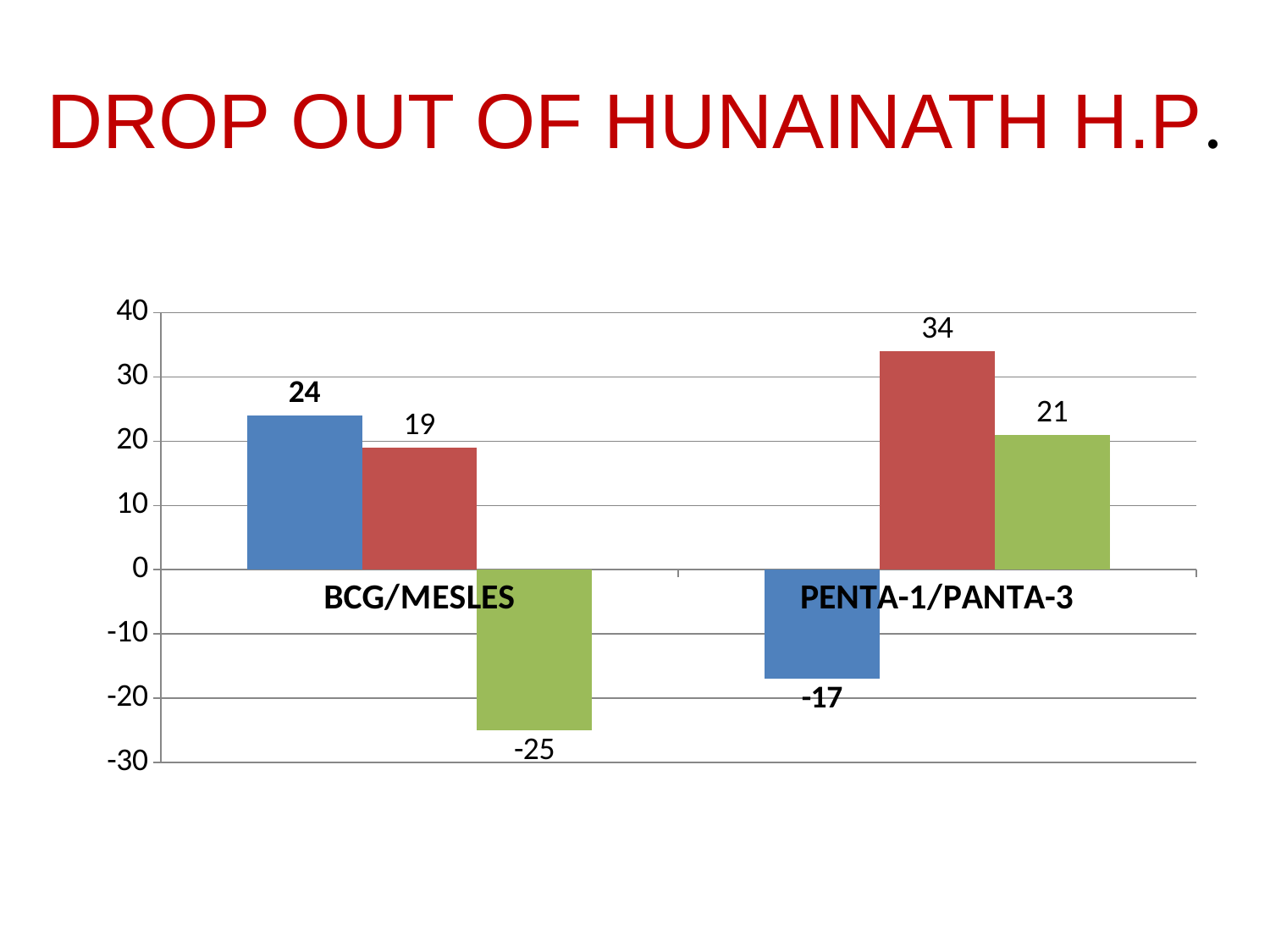

# DROP OUT OF HUNAINATH H.P.

### Chart

| Category | 2070-2071 | 2071-2072 | 2072-2073 |
|---|---|---|---|
| BCG/MESLES | 24.0 | 19.0 | -25.0 |
| PENTA-1/PANTA-3 | -17.0 | 34.0 | 21.0 |